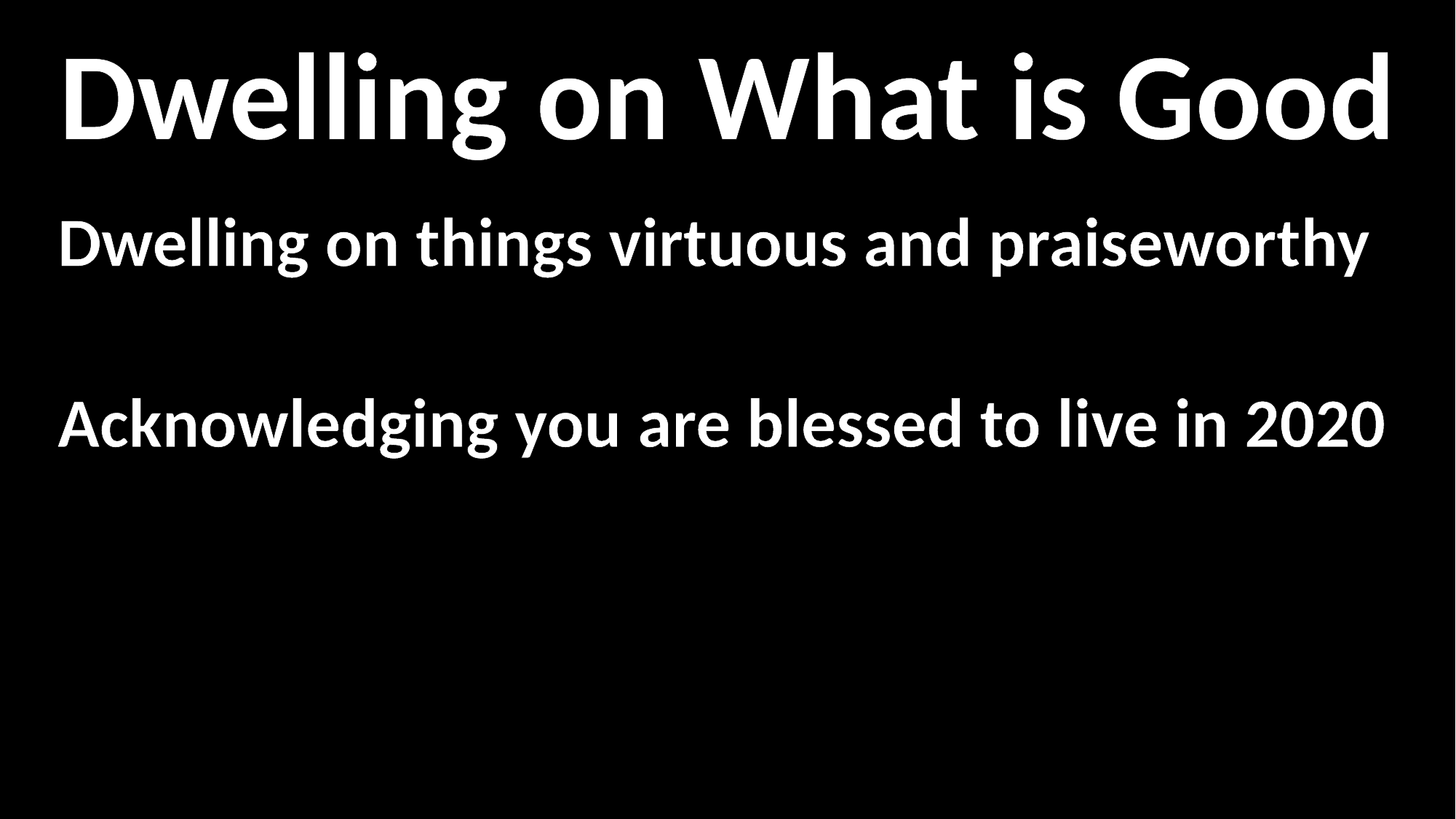

Dwelling on What is Good
Dwelling on things virtuous and praiseworthy

Acknowledging you are blessed to live in 2020